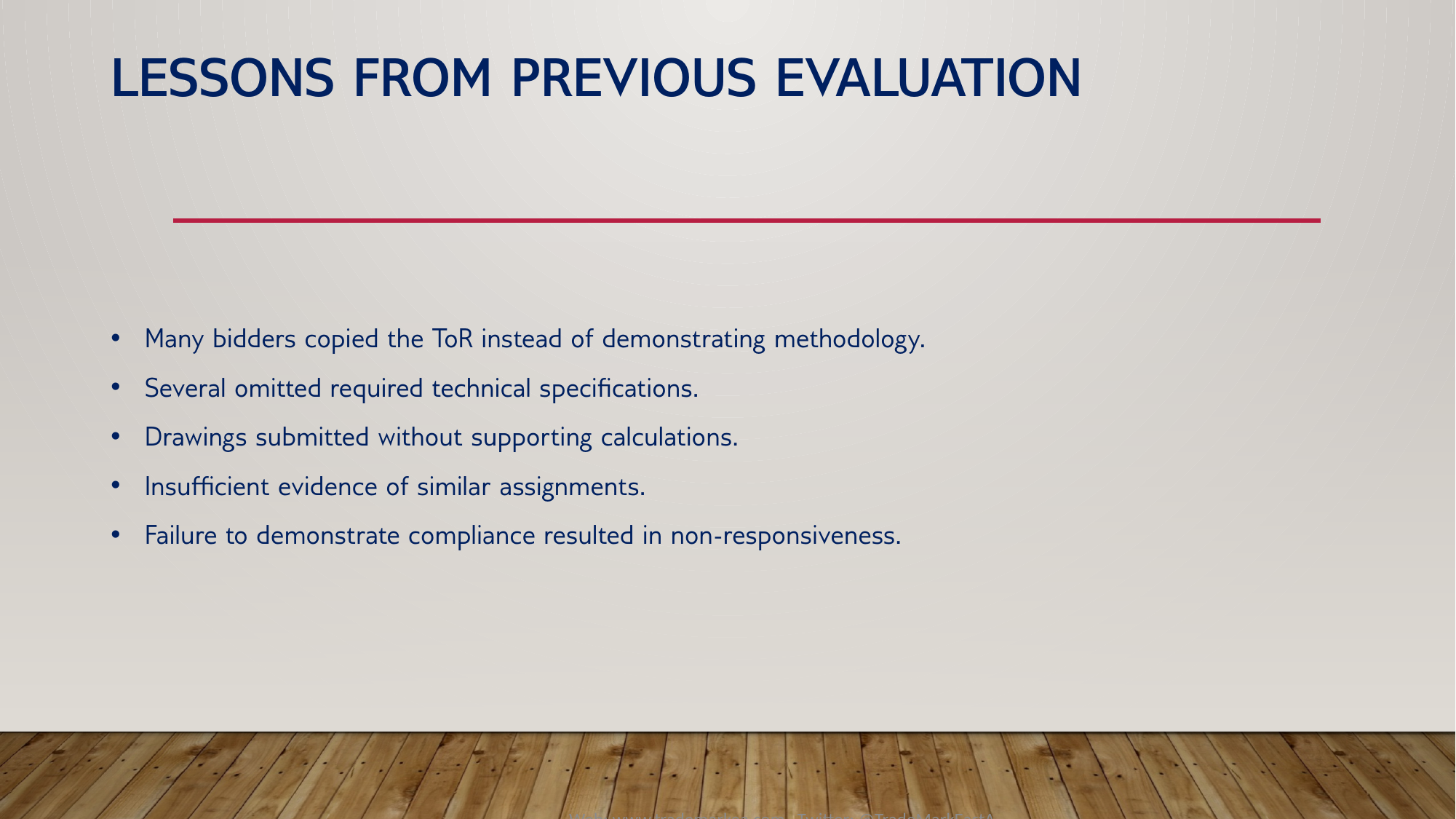

# Lessons from Previous Evaluation

Many bidders copied the ToR instead of demonstrating methodology.
Several omitted required technical specifications.
Drawings submitted without supporting calculations.
Insufficient evidence of similar assignments.
Failure to demonstrate compliance resulted in non-responsiveness.
Web: www.trademarkea.com   Twitter: @TradeMarkEastA